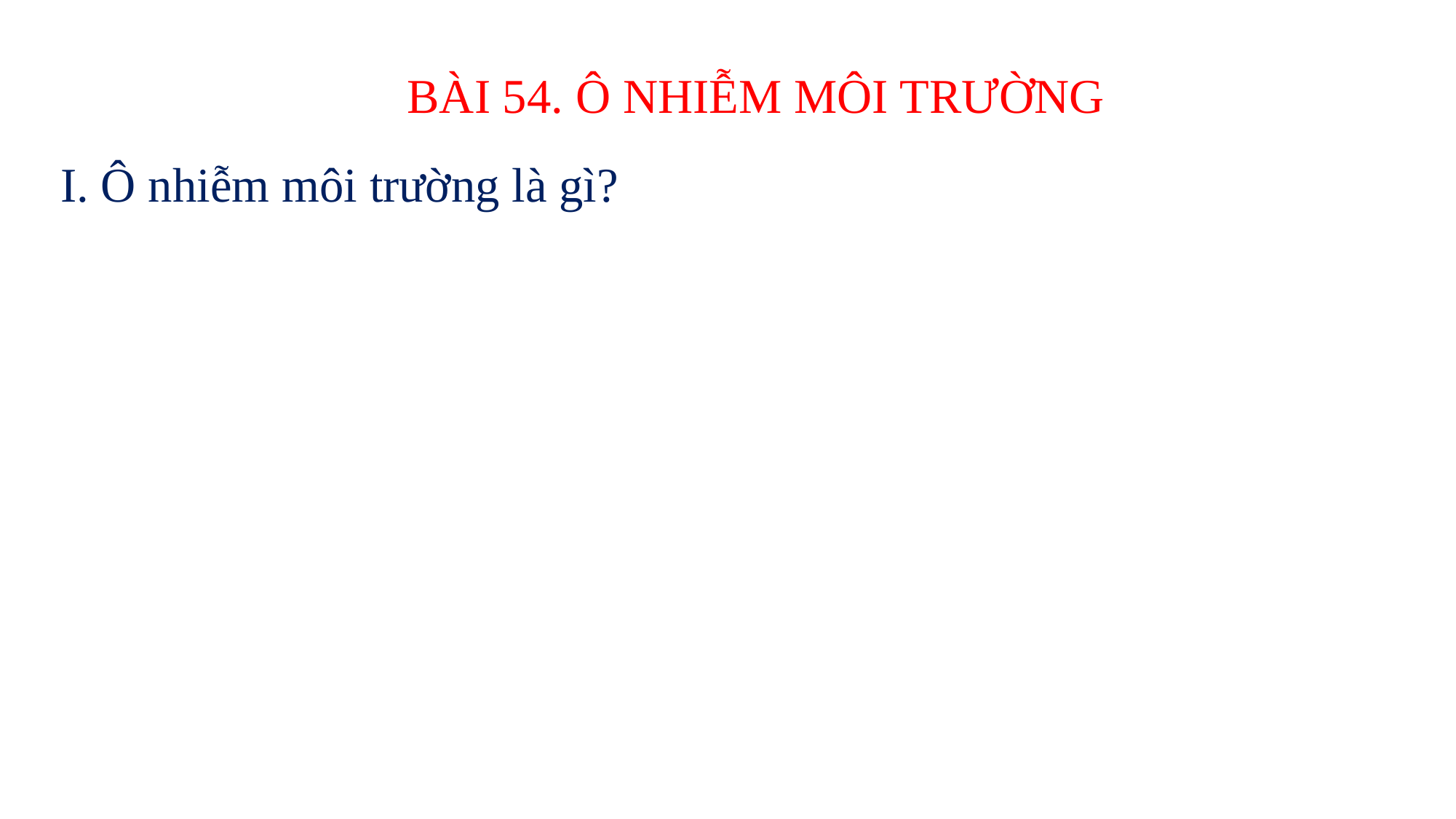

BÀI 54. Ô NHIỄM MÔI TRƯỜNG
I. Ô nhiễm môi trường là gì?